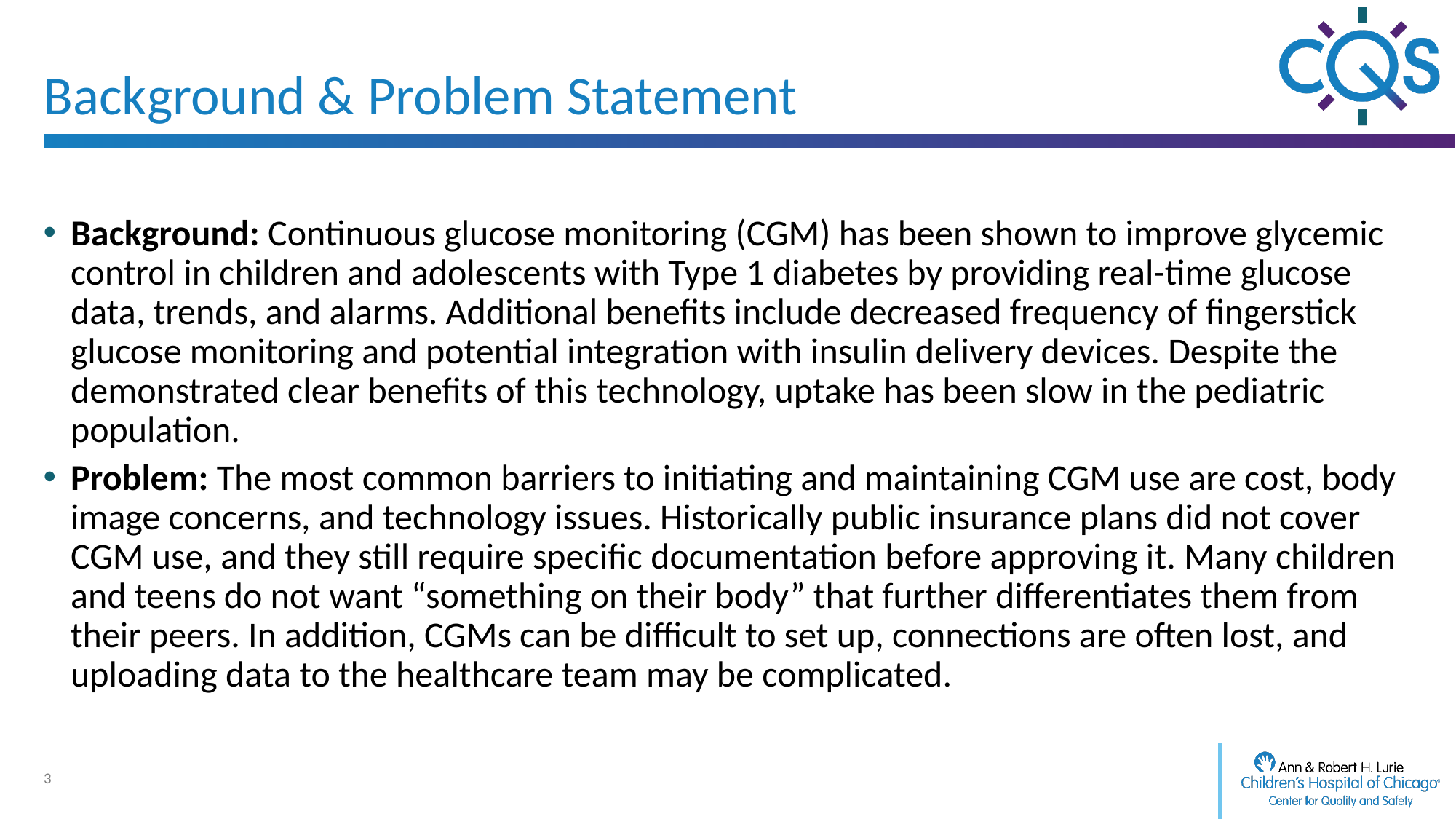

# Background & Problem Statement
Background: Continuous glucose monitoring (CGM) has been shown to improve glycemic control in children and adolescents with Type 1 diabetes by providing real-time glucose data, trends, and alarms. Additional benefits include decreased frequency of fingerstick glucose monitoring and potential integration with insulin delivery devices. Despite the demonstrated clear benefits of this technology, uptake has been slow in the pediatric population.
Problem: The most common barriers to initiating and maintaining CGM use are cost, body image concerns, and technology issues. Historically public insurance plans did not cover CGM use, and they still require specific documentation before approving it. Many children and teens do not want “something on their body” that further differentiates them from their peers. In addition, CGMs can be difficult to set up, connections are often lost, and uploading data to the healthcare team may be complicated.
3